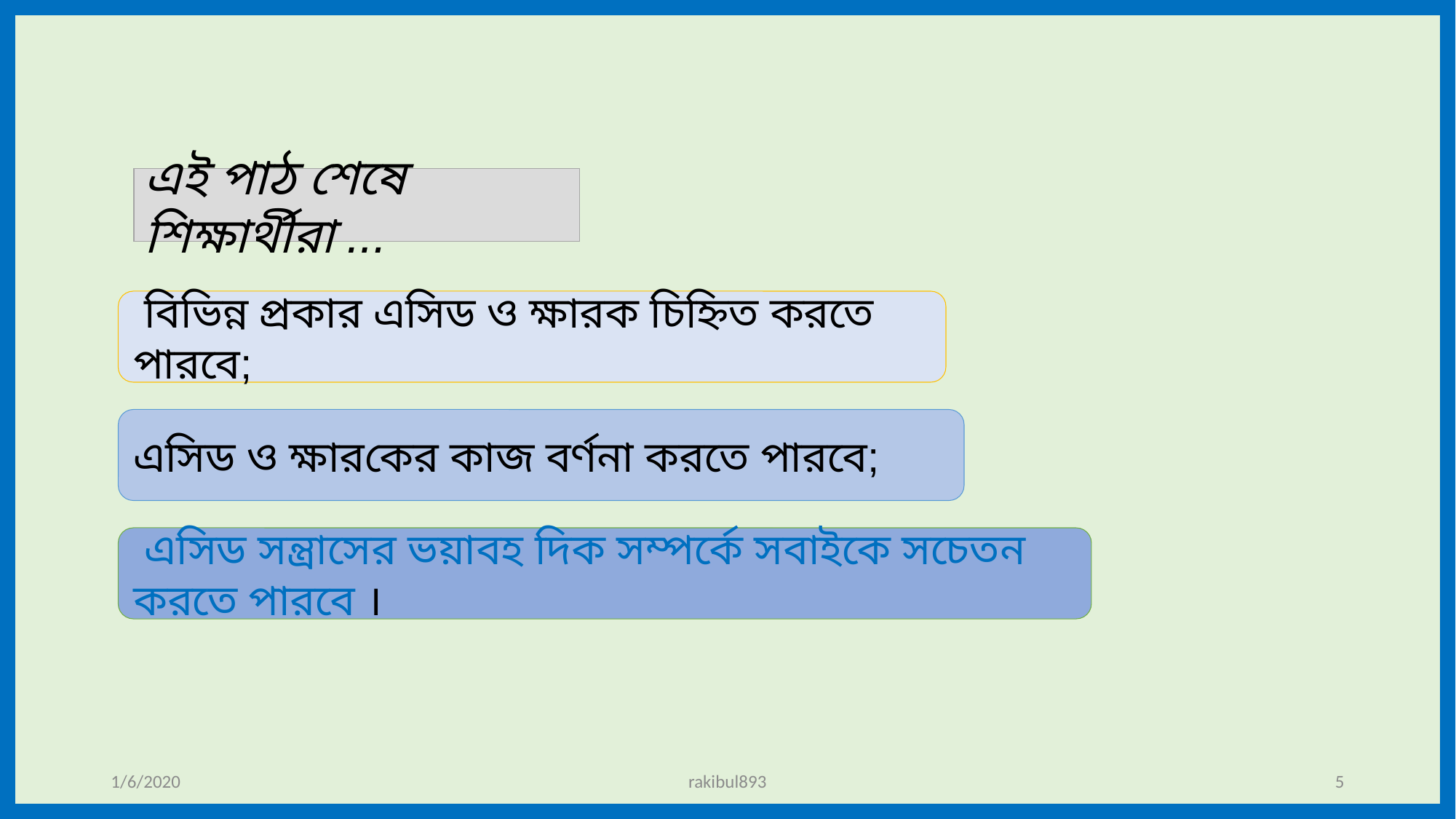

এই পাঠ শেষে শিক্ষার্থীরা ...
 বিভিন্ন প্রকার এসিড ও ক্ষারক চিহ্নিত করতে পারবে;
এসিড ও ক্ষারকের কাজ বর্ণনা করতে পারবে;
 এসিড সন্ত্রাসের ভয়াবহ দিক সম্পর্কে সবাইকে সচেতন করতে পারবে ।
1/6/2020
rakibul893
5